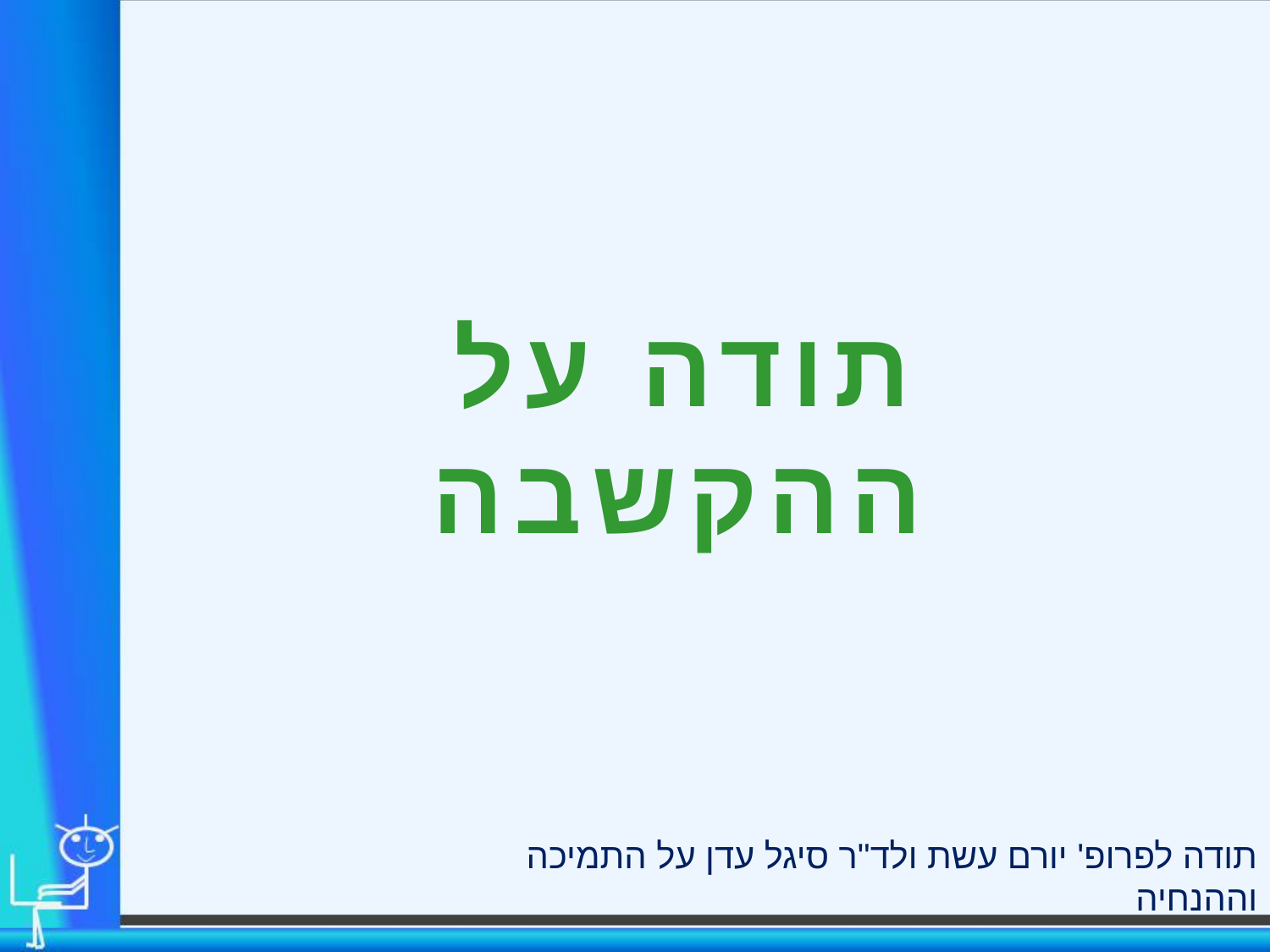

תודה על ההקשבה
תודה לפרופ' יורם עשת ולד"ר סיגל עדן על התמיכה וההנחיה